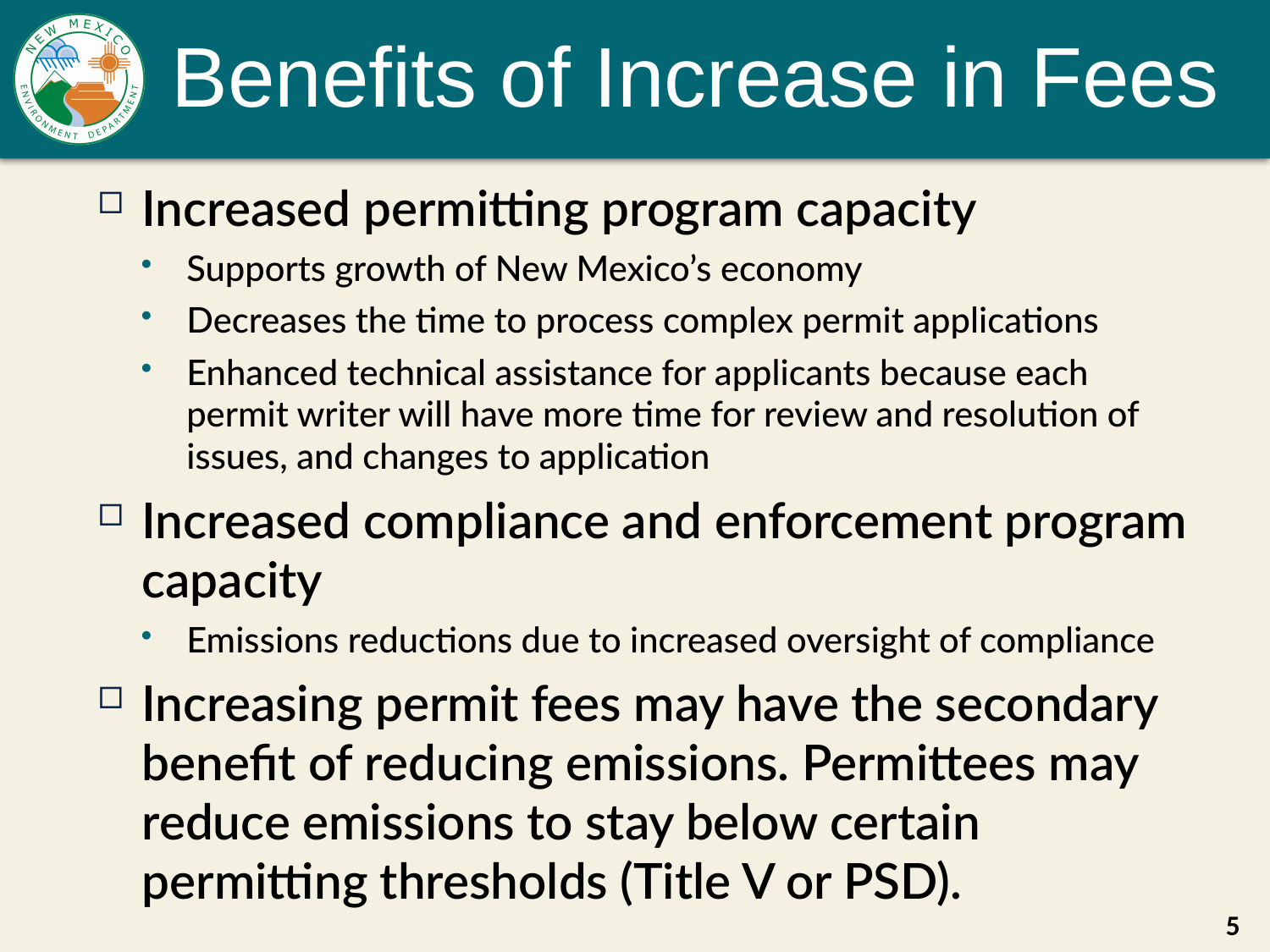

# Benefits of Increase in Fees
Increased permitting program capacity
Supports growth of New Mexico’s economy
Decreases the time to process complex permit applications
Enhanced technical assistance for applicants because each  permit writer will have more time for review and resolution of issues, and changes to application
Increased compliance and enforcement program capacity
Emissions reductions due to increased oversight of compliance
Increasing permit fees may have the secondary benefit of reducing emissions. Permittees may reduce emissions to stay below certain permitting thresholds (Title V or PSD).
5